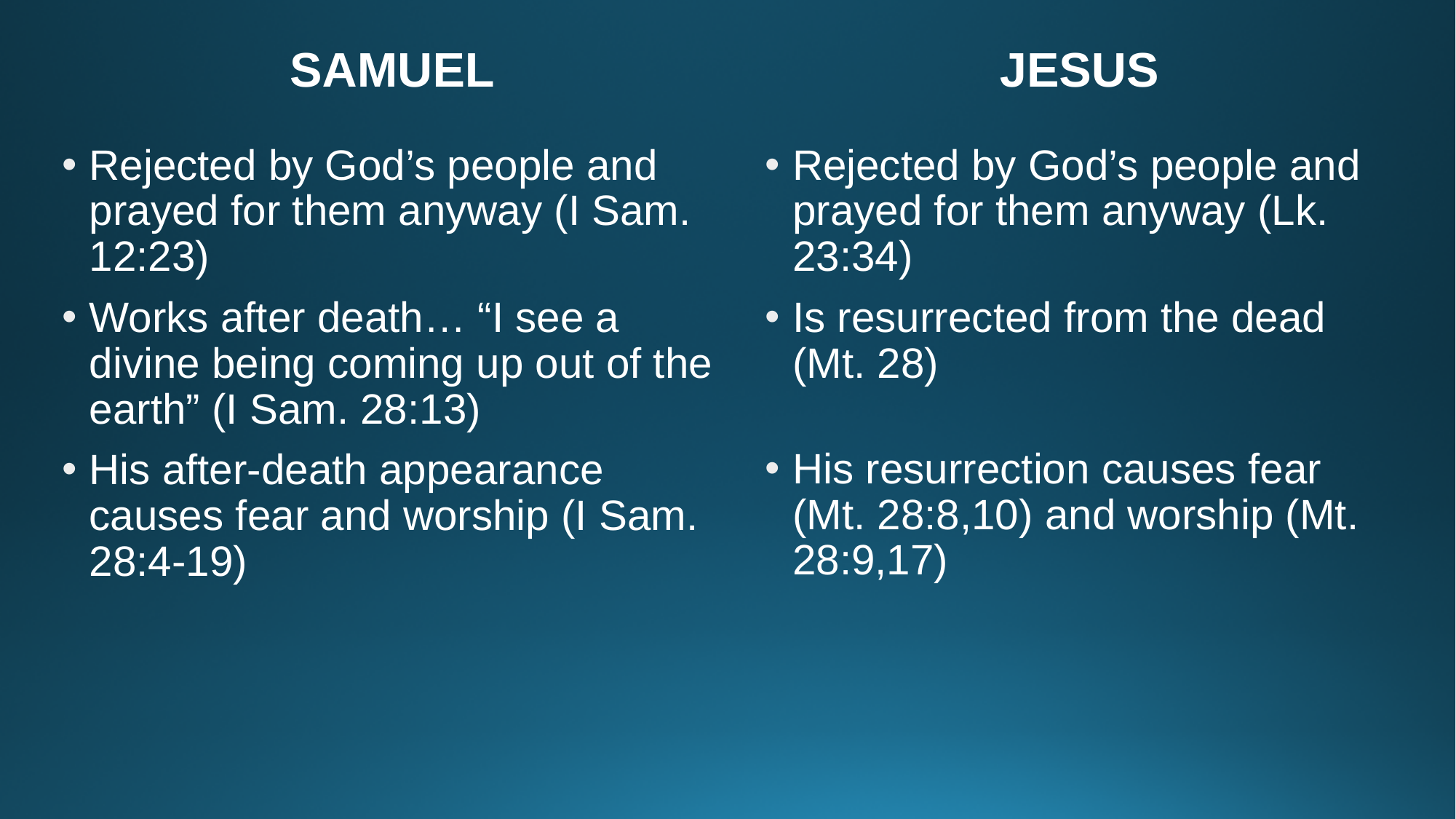

SAMUEL
JESUS
Rejected by God’s people and prayed for them anyway (I Sam. 12:23)
Works after death… “I see a divine being coming up out of the earth” (I Sam. 28:13)
His after-death appearance causes fear and worship (I Sam. 28:4-19)
Rejected by God’s people and prayed for them anyway (Lk. 23:34)
Is resurrected from the dead (Mt. 28)

His resurrection causes fear (Mt. 28:8,10) and worship (Mt. 28:9,17)